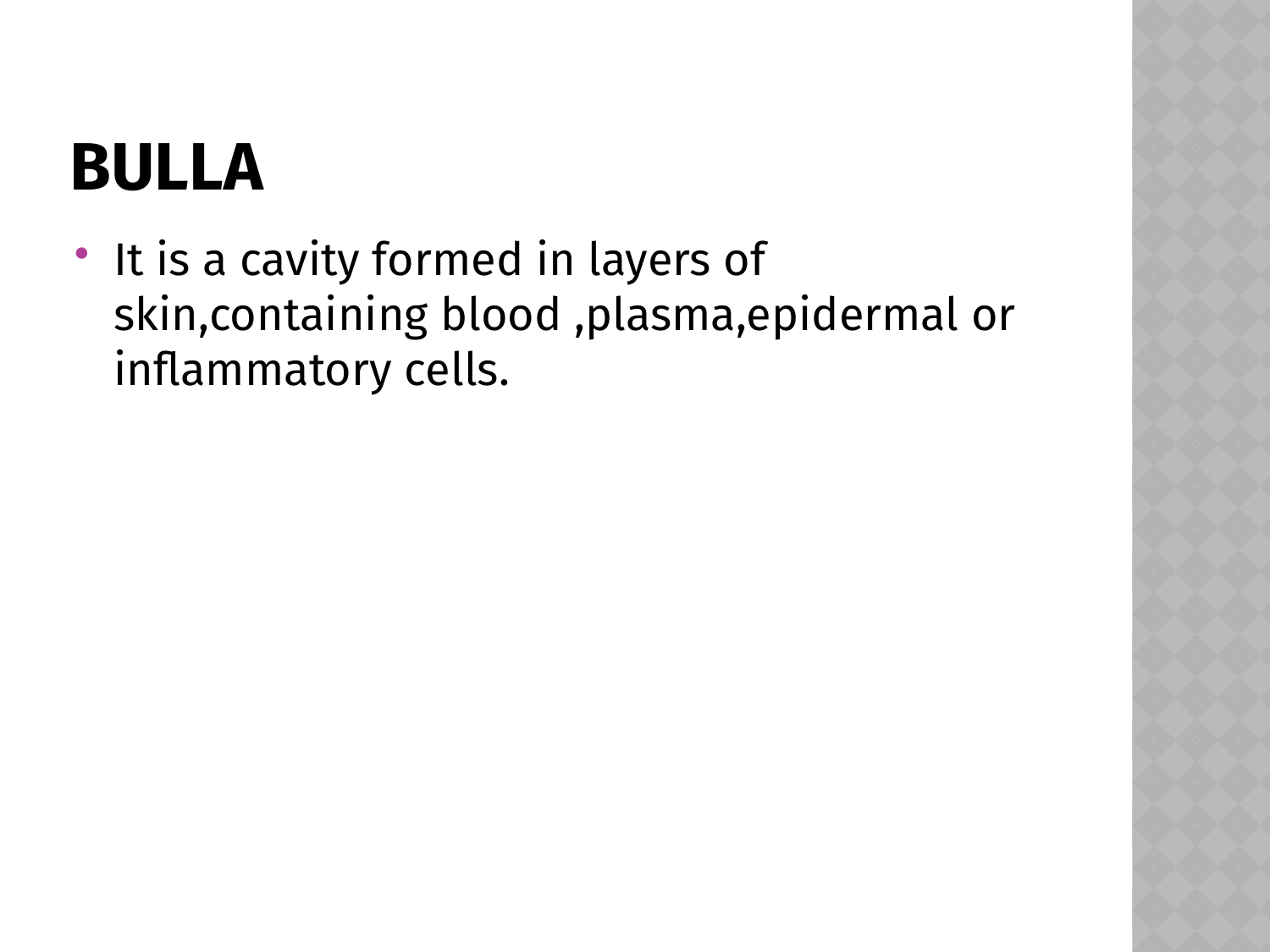

# bulla
It is a cavity formed in layers of skin,containing blood ,plasma,epidermal or inflammatory cells.